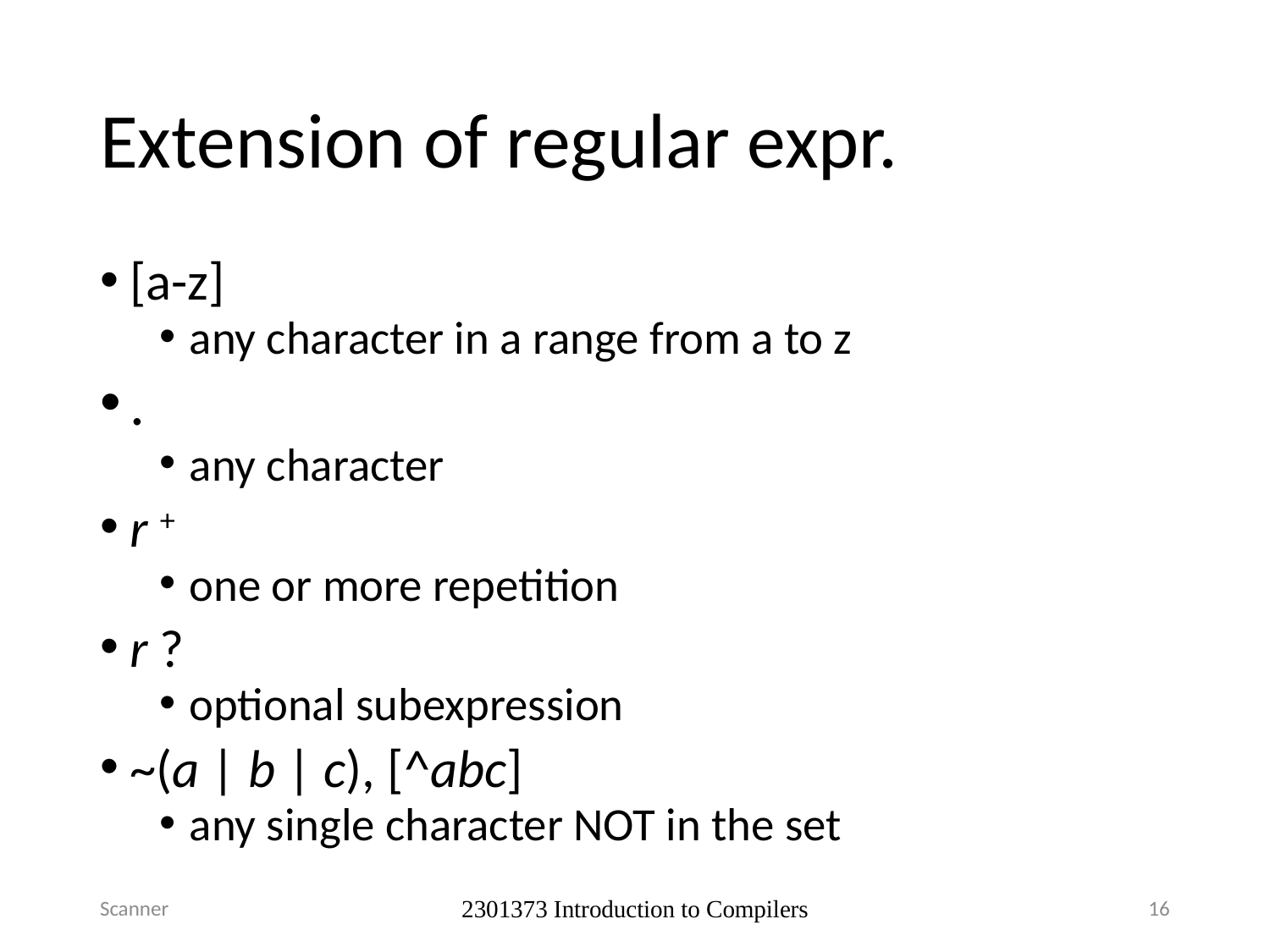

# Extension of regular expr.
[a-z]
any character in a range from a to z
.
any character
r +
one or more repetition
r ?
optional subexpression
~(a | b | c), [^abc]
any single character NOT in the set
Scanner
2301373 Introduction to Compilers
16